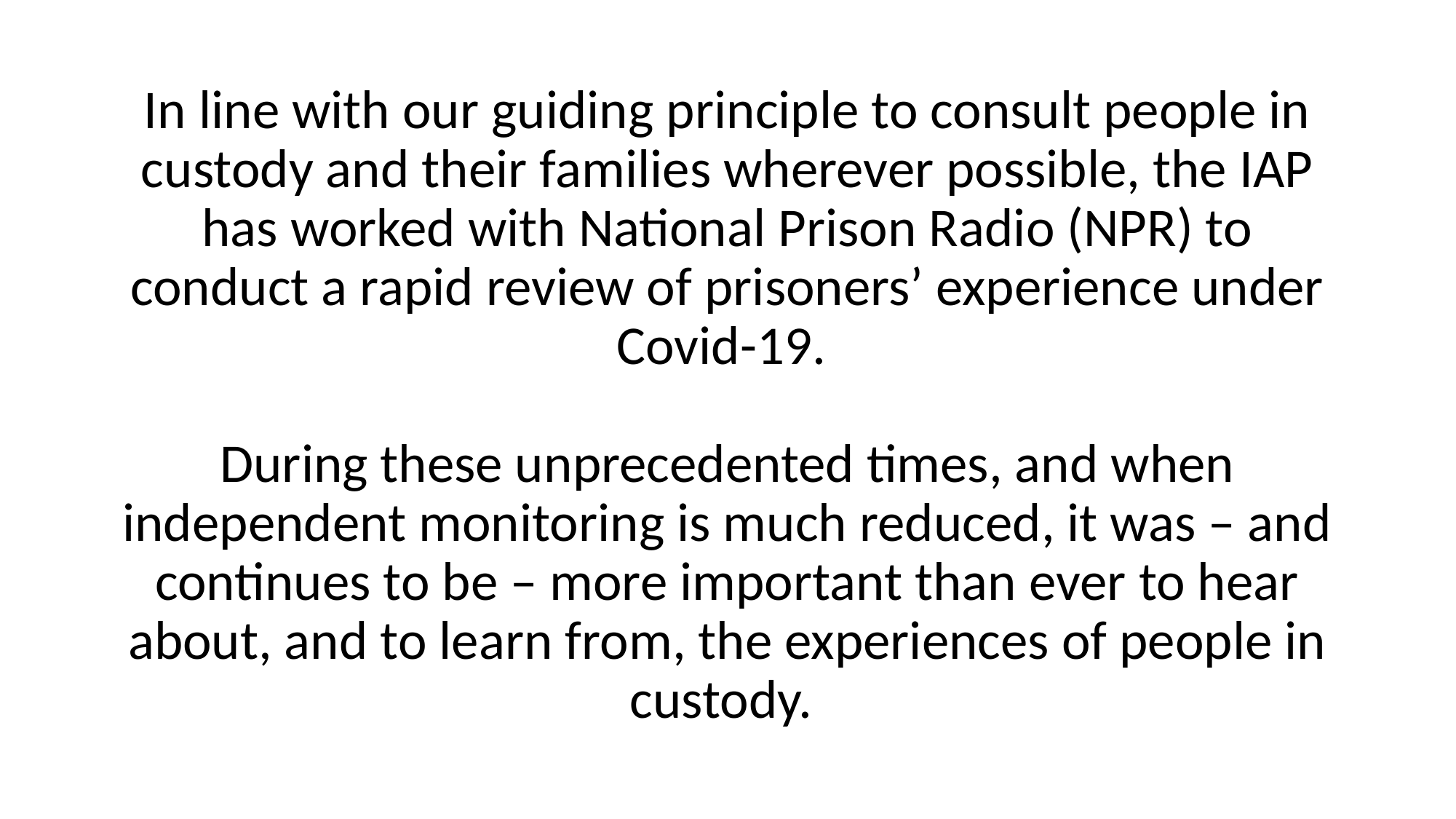

# In line with our guiding principle to consult people in custody and their families wherever possible, the IAP has worked with National Prison Radio (NPR) to conduct a rapid review of prisoners’ experience under Covid-19. During these unprecedented times, and when independent monitoring is much reduced, it was – and continues to be – more important than ever to hear about, and to learn from, the experiences of people in custody.